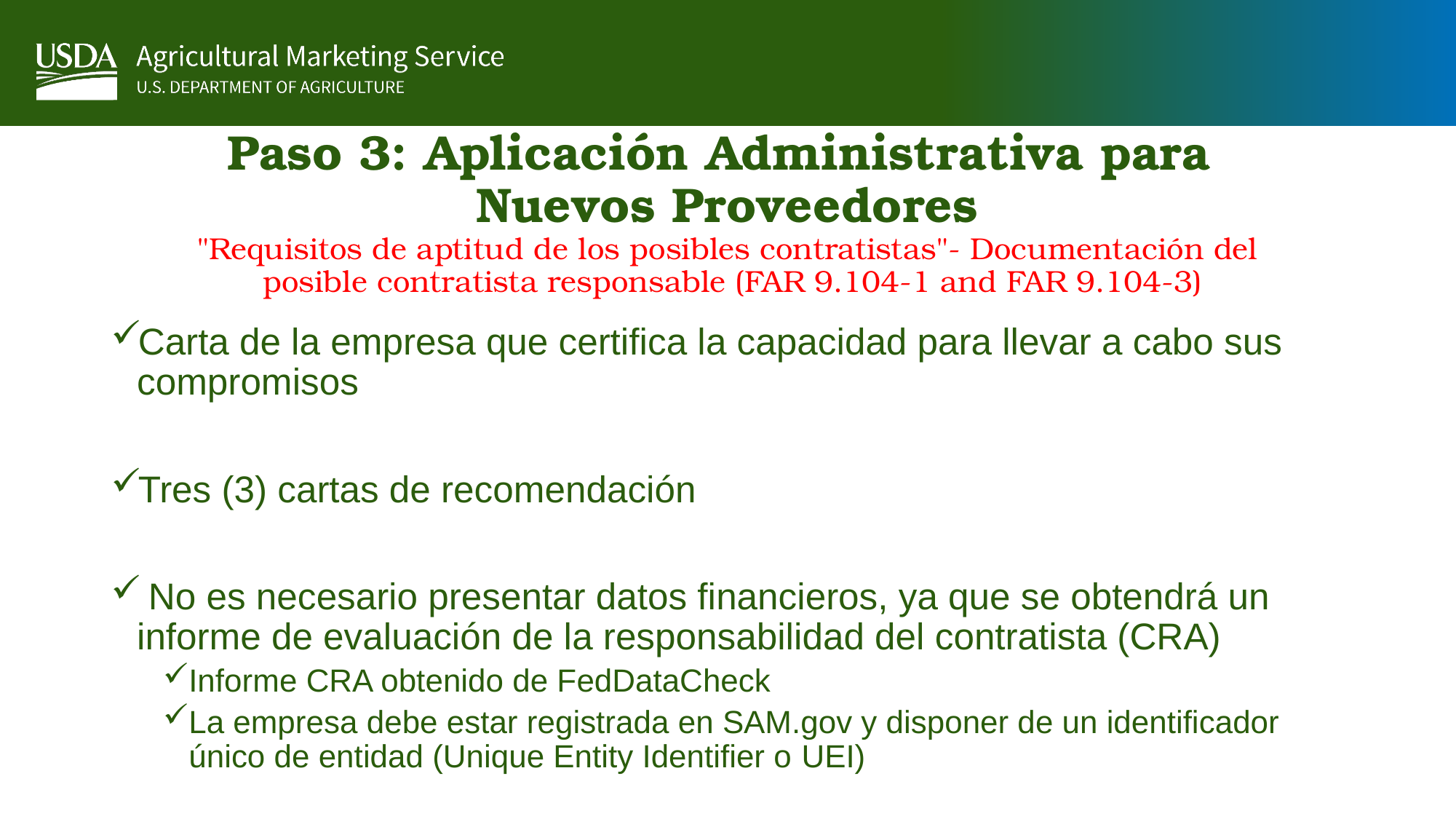

# Paso 3: Aplicación Administrativa para Nuevos Proveedores "Requisitos de aptitud de los posibles contratistas"- Documentación del posible contratista responsable (FAR 9.104-1 and FAR 9.104-3)
Carta de la empresa que certifica la capacidad para llevar a cabo sus compromisos

Tres (3) cartas de recomendación

 No es necesario presentar datos financieros, ya que se obtendrá un informe de evaluación de la responsabilidad del contratista (CRA)
Informe CRA obtenido de FedDataCheck
La empresa debe estar registrada en SAM.gov y disponer de un identificador único de entidad (Unique Entity Identifier o UEI)